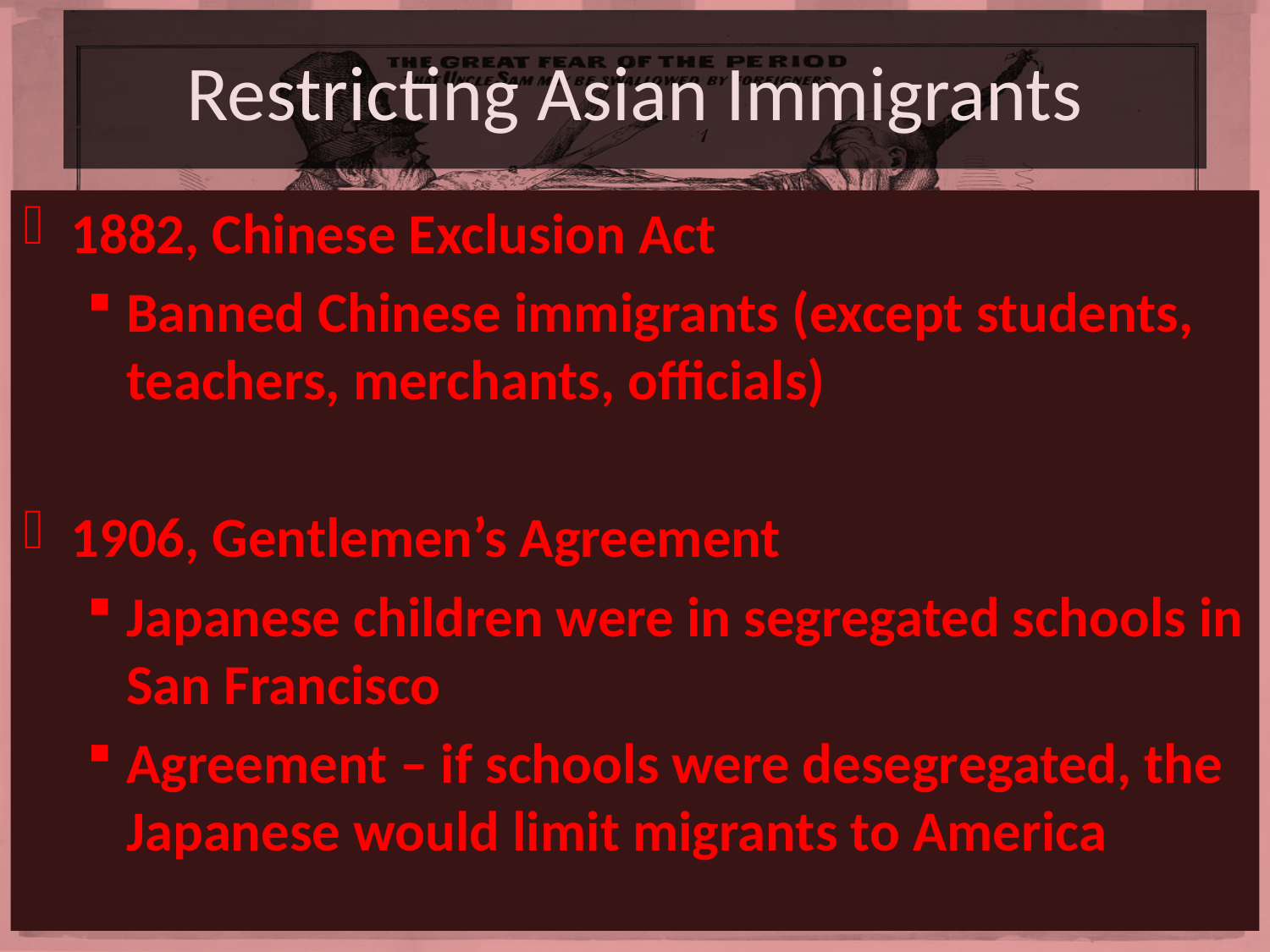

# Restricting Asian Immigrants
1882, Chinese Exclusion Act
Banned Chinese immigrants (except students, teachers, merchants, officials)

1906, Gentlemen’s Agreement
Japanese children were in segregated schools in San Francisco
Agreement – if schools were desegregated, the Japanese would limit migrants to America